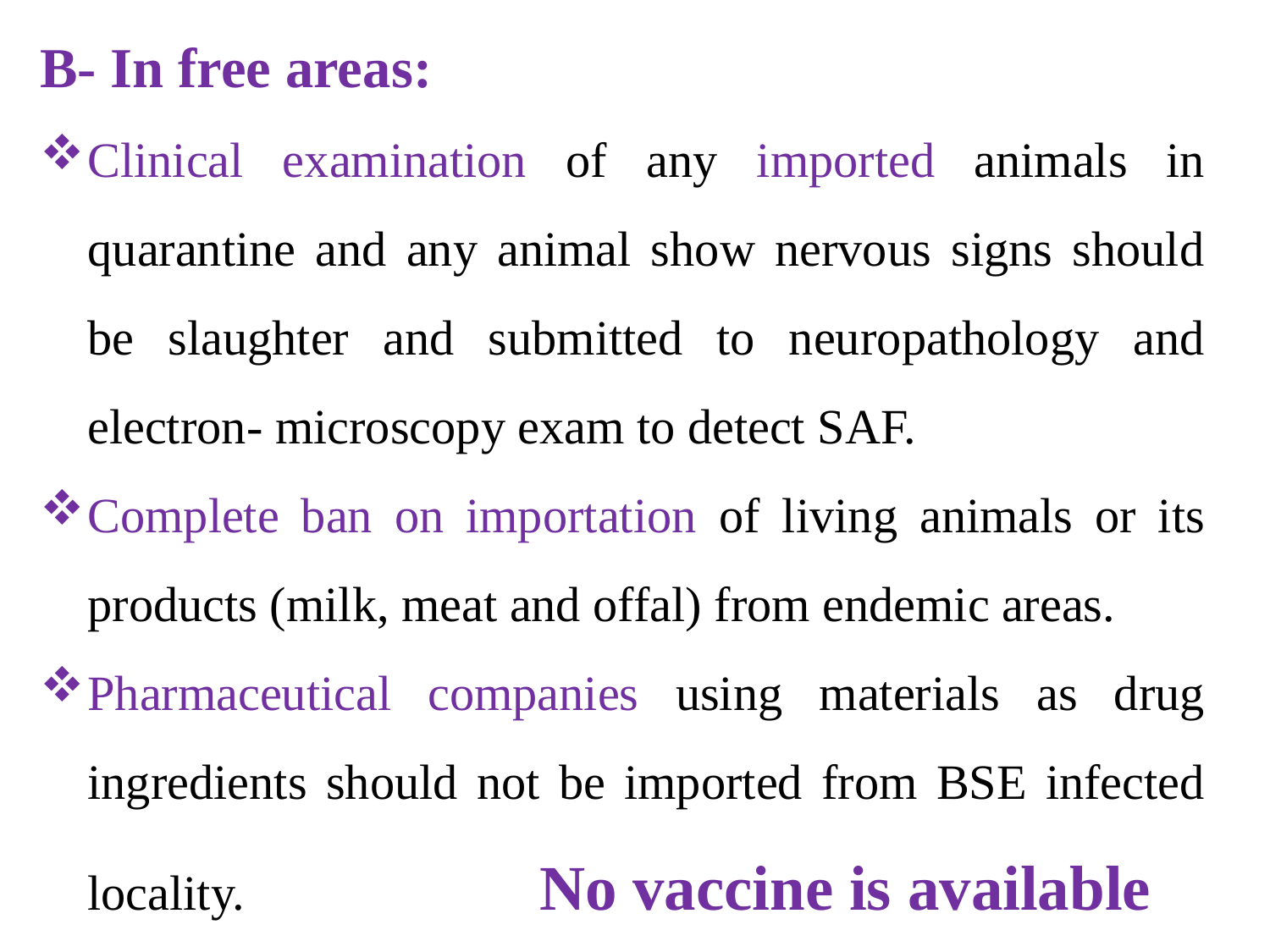

B- In free areas:
Clinical examination of any imported animals in quarantine and any animal show nervous signs should be slaughter and submitted to neuropathology and electron- microscopy exam to detect SAF.
Complete ban on importation of living animals or its products (milk, meat and offal) from endemic areas.
Pharmaceutical companies using materials as drug ingredients should not be imported from BSE infected locality.                        No vaccine is available